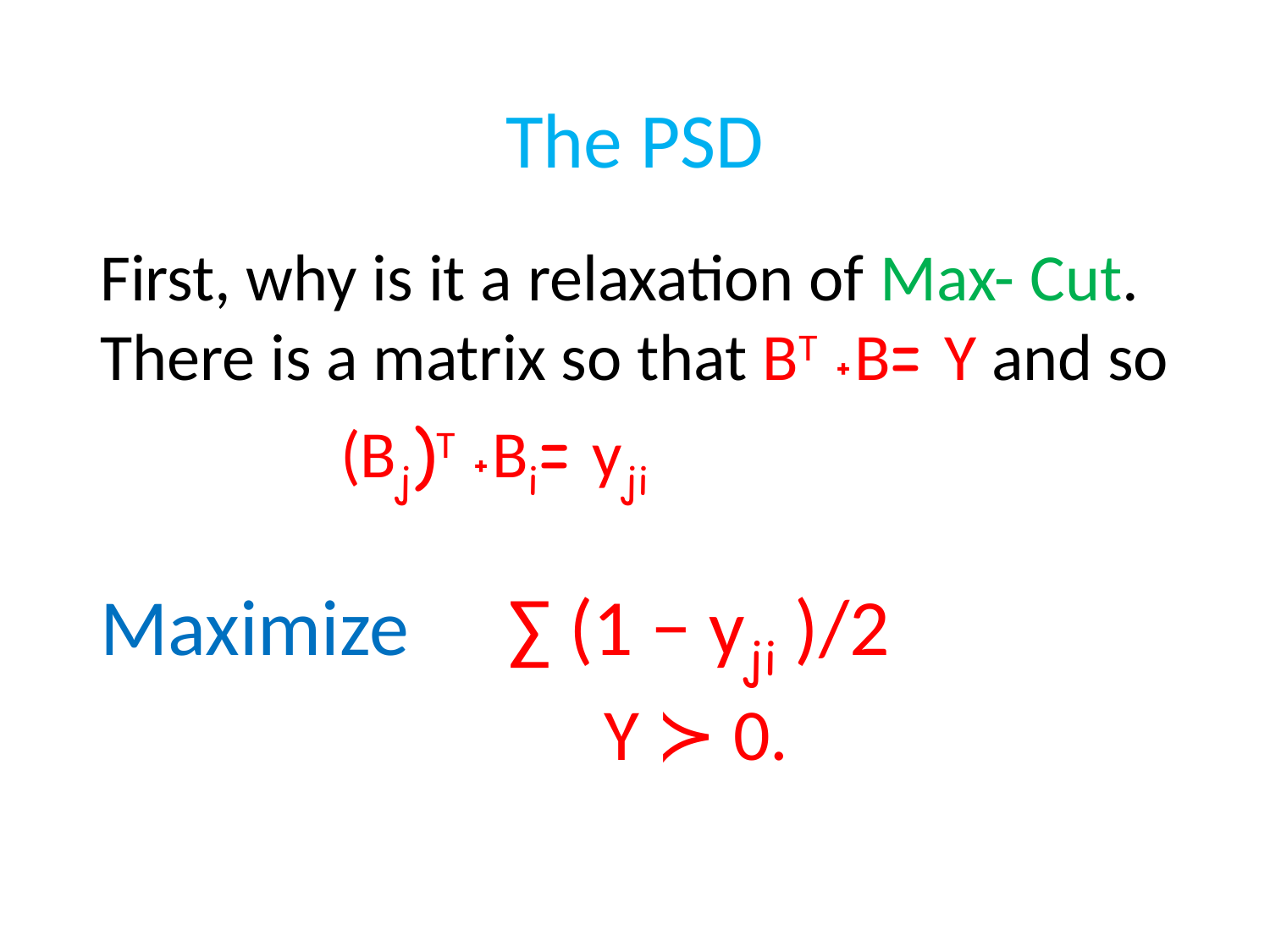

# The PSD
First, why is it a relaxation of Max- Cut. There is a matrix so that BT ˖B= Y and so
                (Bj)T ˖Bi= yji

Maximize       ∑ (1 − yji )/2
                            Y ≻ 0.